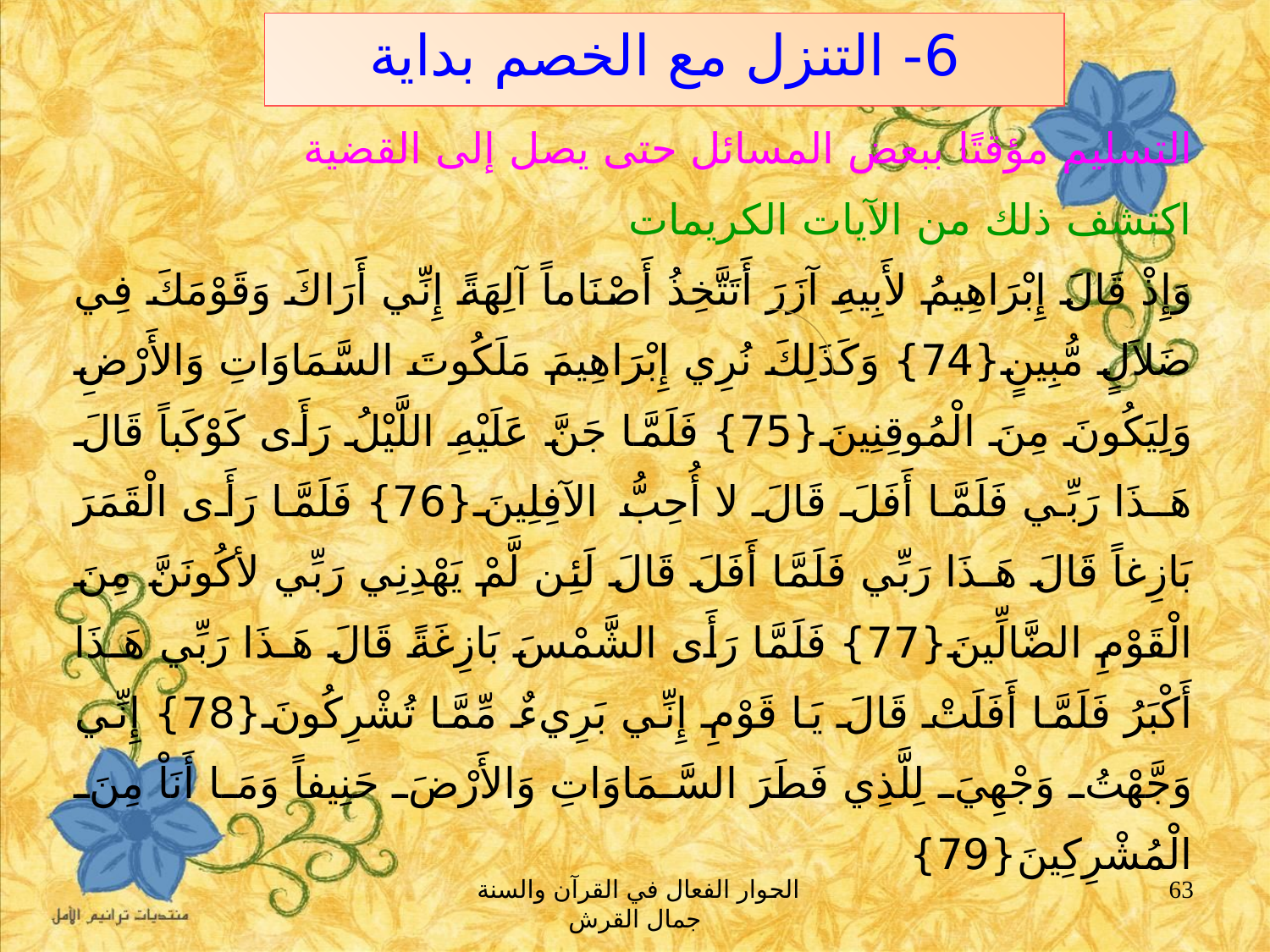

6- التنزل مع الخصم بداية
التسليم مؤقتًا ببعض المسائل حتى يصل إلى القضية
اكتشف ذلك من الآيات الكريمات
وَإِذْ قَالَ إِبْرَاهِيمُ لأَبِيهِ آزَرَ أَتَتَّخِذُ أَصْنَاماً آلِهَةً إِنِّي أَرَاكَ وَقَوْمَكَ فِي ضَلاَلٍ مُّبِينٍ{74} وَكَذَلِكَ نُرِي إِبْرَاهِيمَ مَلَكُوتَ السَّمَاوَاتِ وَالأَرْضِ وَلِيَكُونَ مِنَ الْمُوقِنِينَ{75} فَلَمَّا جَنَّ عَلَيْهِ اللَّيْلُ رَأَى كَوْكَباً قَالَ هَـذَا رَبِّي فَلَمَّا أَفَلَ قَالَ لا أُحِبُّ الآفِلِينَ{76} فَلَمَّا رَأَى الْقَمَرَ بَازِغاً قَالَ هَـذَا رَبِّي فَلَمَّا أَفَلَ قَالَ لَئِن لَّمْ يَهْدِنِي رَبِّي لأكُونَنَّ مِنَ الْقَوْمِ الضَّالِّينَ{77} فَلَمَّا رَأَى الشَّمْسَ بَازِغَةً قَالَ هَـذَا رَبِّي هَـذَا أَكْبَرُ فَلَمَّا أَفَلَتْ قَالَ يَا قَوْمِ إِنِّي بَرِيءٌ مِّمَّا تُشْرِكُونَ{78} إِنِّي وَجَّهْتُ وَجْهِيَ لِلَّذِي فَطَرَ السَّمَاوَاتِ وَالأَرْضَ حَنِيفاً وَمَا أَنَاْ مِنَ الْمُشْرِكِينَ{79}

الحوار الفعال في القرآن والسنة  جمال القرش
63